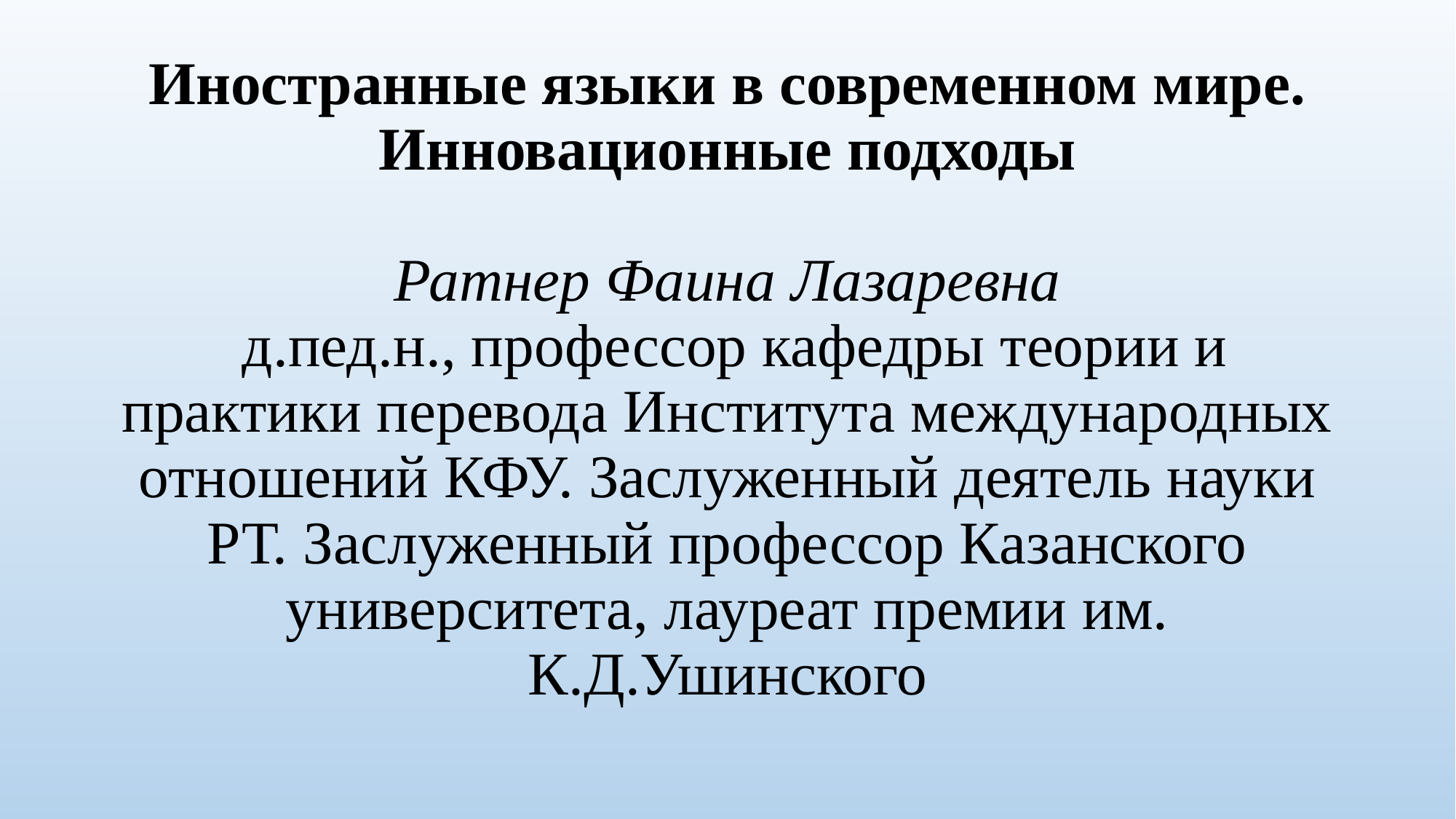

# Иностранные языки в современном мире. Инновационные подходы Ратнер Фаина Лазаревна д.пед.н., профессор кафедры теории и практики перевода Института международных отношений КФУ. Заслуженный деятель науки РТ. Заслуженный профессор Казанского университета, лауреат премии им. К.Д.Ушинского